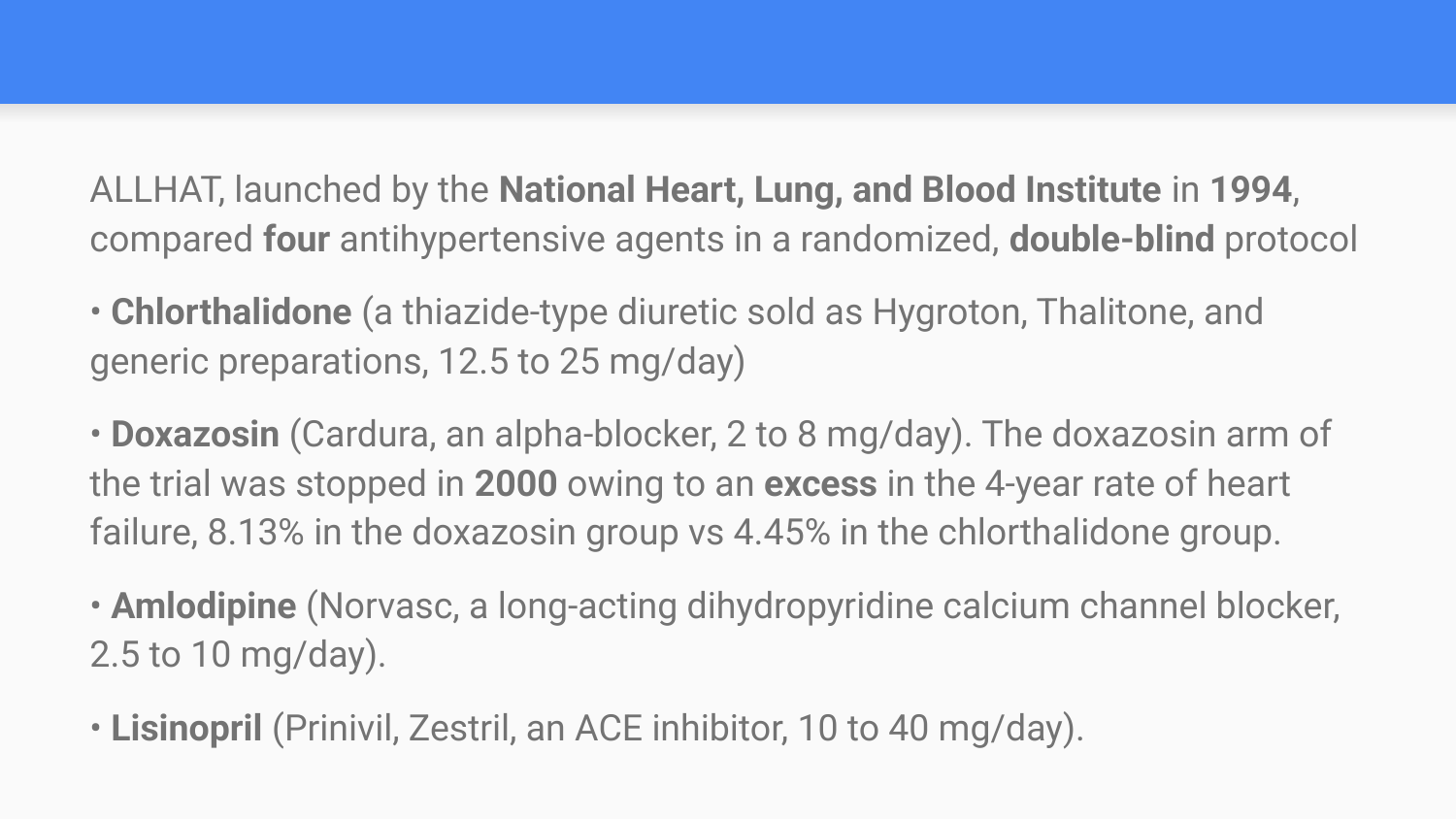

#
ALLHAT, launched by the National Heart, Lung, and Blood Institute in 1994, compared four antihypertensive agents in a randomized, double-blind protocol
• Chlorthalidone (a thiazide-type diuretic sold as Hygroton, Thalitone, and generic preparations, 12.5 to 25 mg/day)
• Doxazosin (Cardura, an alpha-blocker, 2 to 8 mg/day). The doxazosin arm of the trial was stopped in 2000 owing to an excess in the 4-year rate of heart failure, 8.13% in the doxazosin group vs 4.45% in the chlorthalidone group.
• Amlodipine (Norvasc, a long-acting dihydropyridine calcium channel blocker, 2.5 to 10 mg/day).
• Lisinopril (Prinivil, Zestril, an ACE inhibitor, 10 to 40 mg/day).